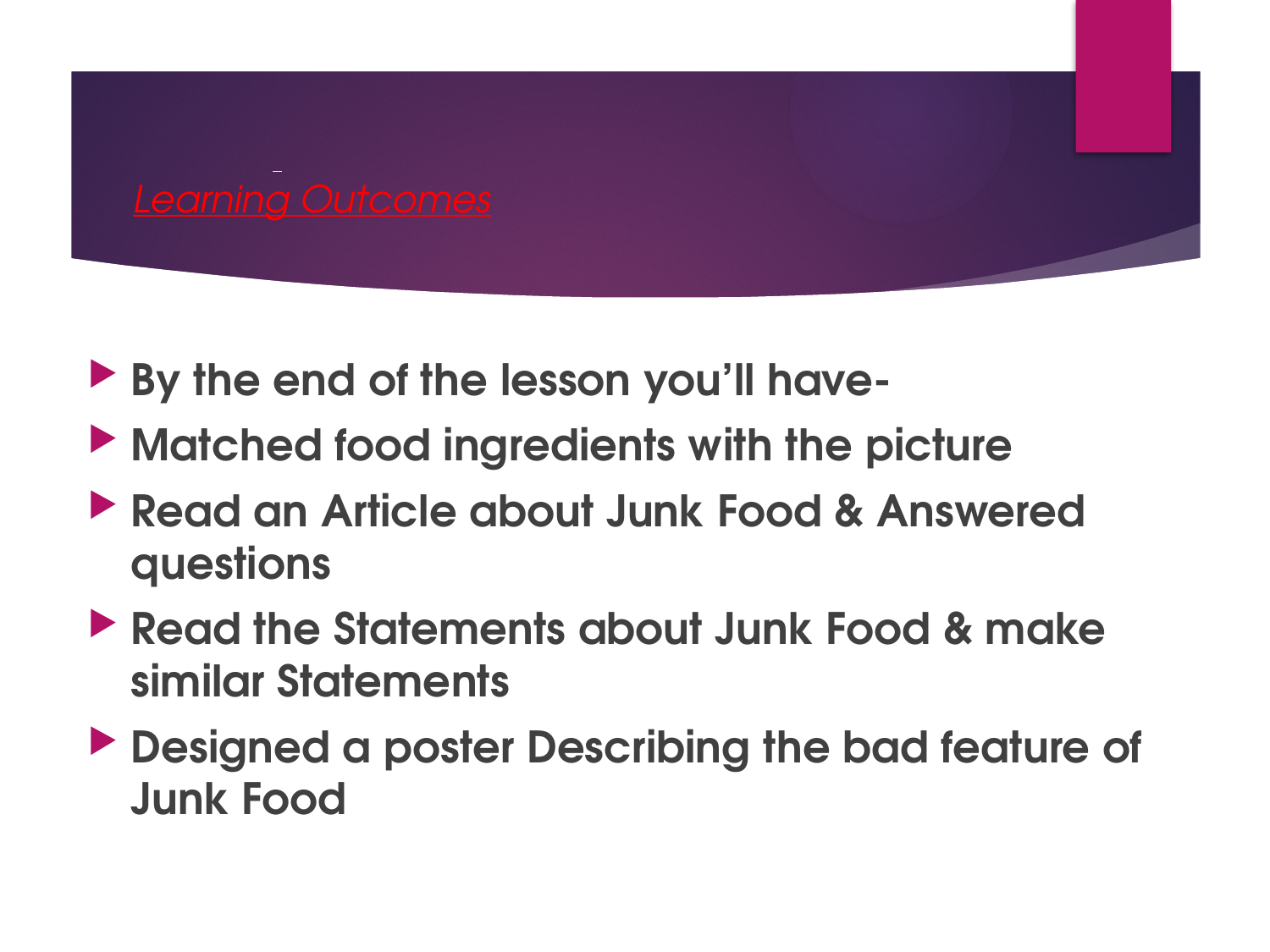

# Learning Outcomes
By the end of the lesson you’ll have-
Matched food ingredients with the picture
Read an Article about Junk Food & Answered questions
Read the Statements about Junk Food & make similar Statements
Designed a poster Describing the bad feature of Junk Food